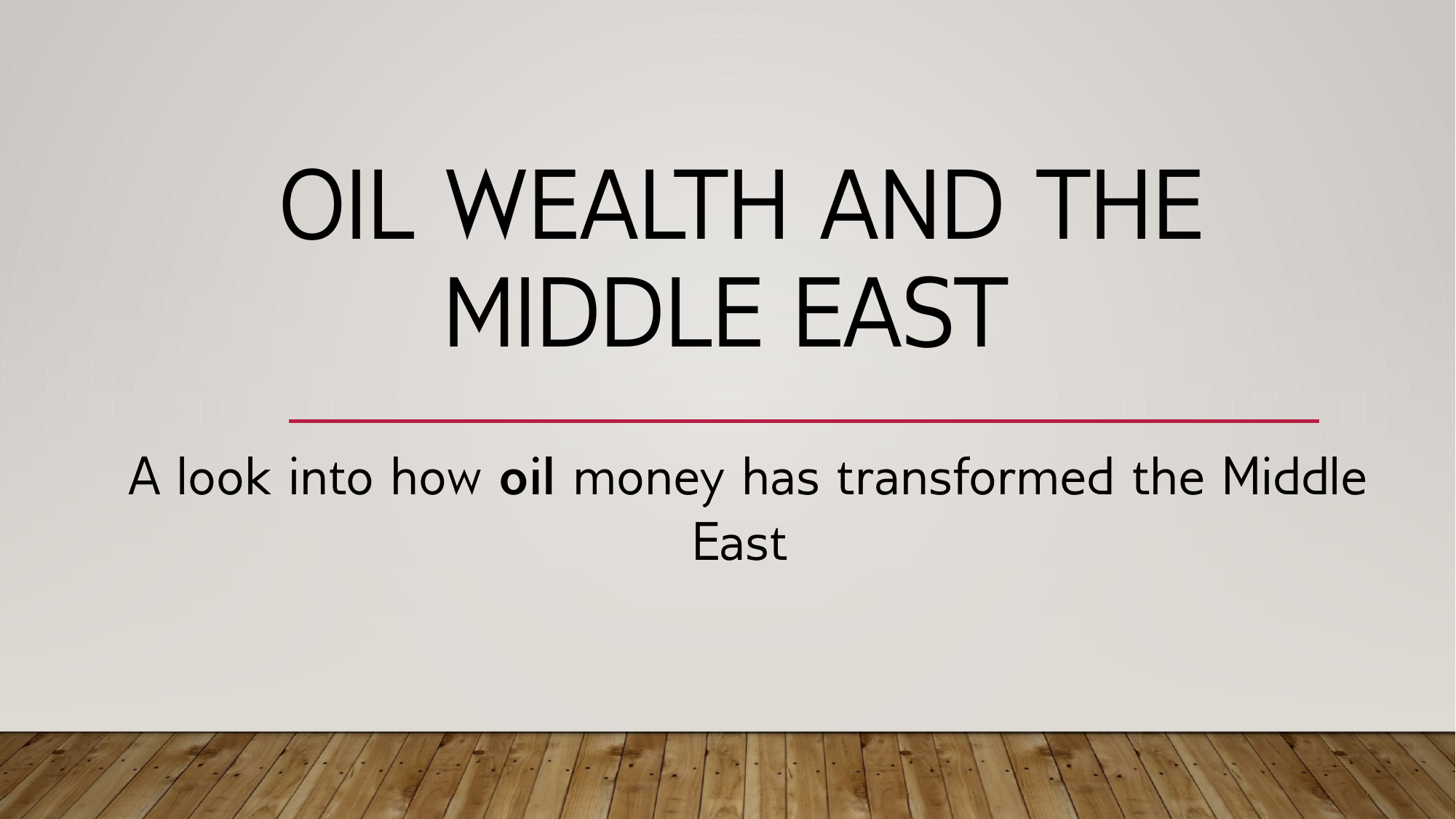

# Oil wealth and the middle east
A look into how oil money has transformed the Middle East